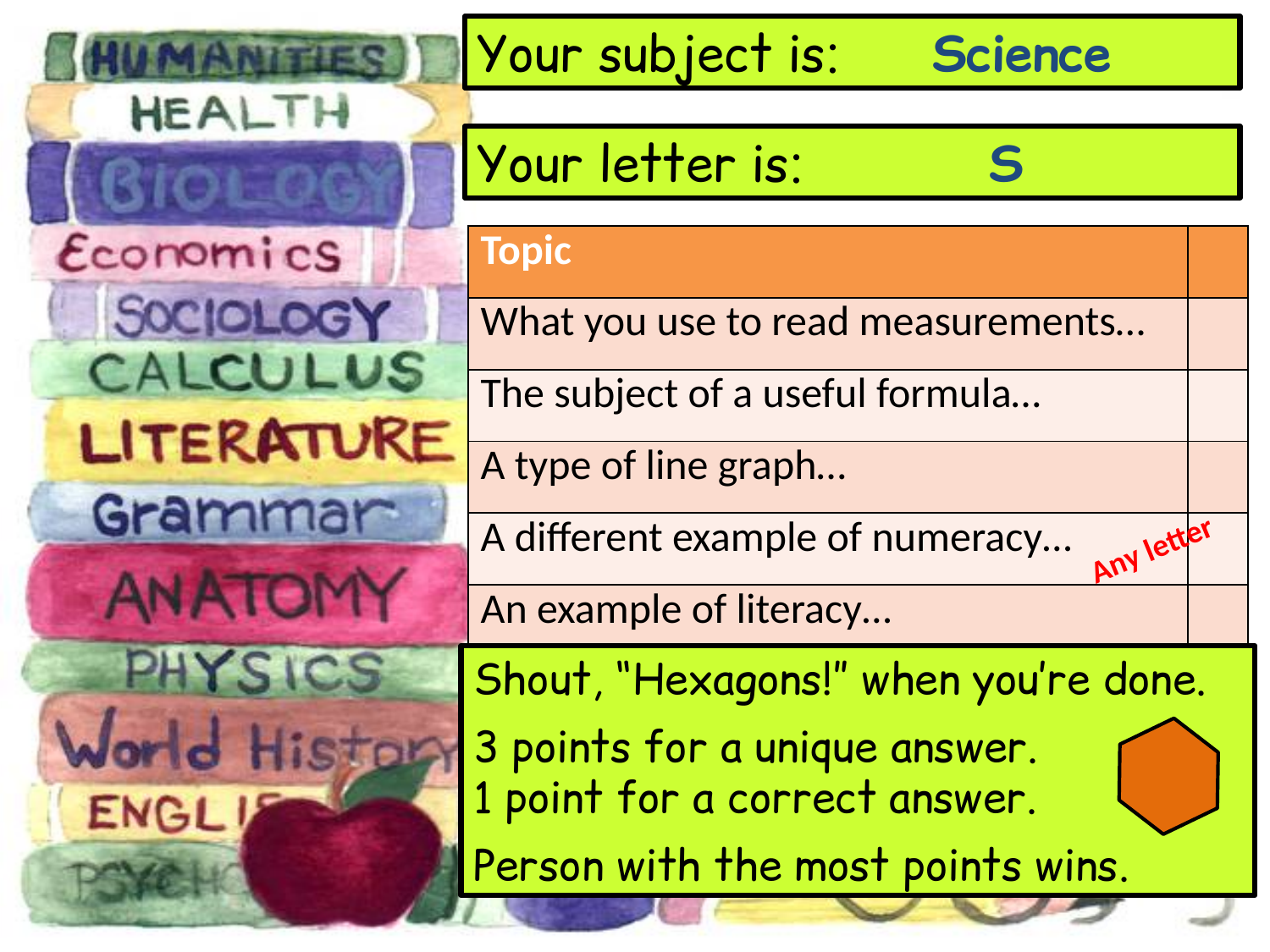

Science
Your subject is:
Your letter is:
S
| Topic |  |
| --- | --- |
| What you use to read measurements… |  |
| The subject of a useful formula… |  |
| A type of line graph… |  |
| A different example of numeracy… |  |
| An example of literacy… |  |
Any letter
Shout, “Hexagons!” when you’re done.

3 points for a unique answer.
1 point for a correct answer.

Person with the most points wins.